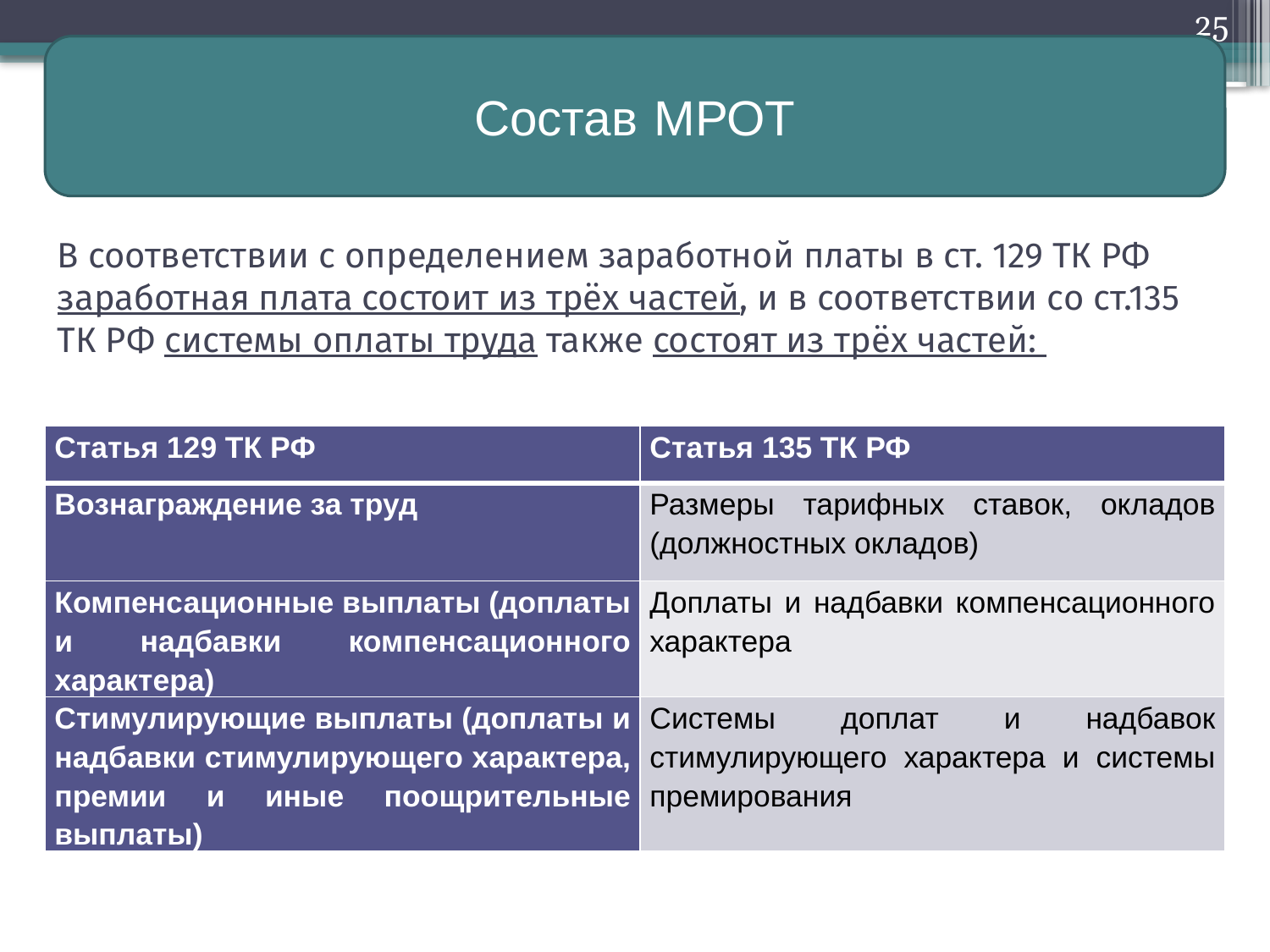

25
Состав МРОТ
# В соответствии с определением заработной платы в ст. 129 ТК РФ заработная плата состоит из трёх частей, и в соответствии со ст.135 ТК РФ системы оплаты труда также состоят из трёх частей:
| Статья 129 ТК РФ | Статья 135 ТК РФ |
| --- | --- |
| Вознаграждение за труд | Размеры тарифных ставок, окладов (должностных окладов) |
| Компенсационные выплаты (доплаты и надбавки компенсационного характера) | Доплаты и надбавки компенсационного характера |
| Стимулирующие выплаты (доплаты и надбавки стимулирующего характера, премии и иные поощрительные выплаты) | Системы доплат и надбавок стимулирующего характера и системы премирования |